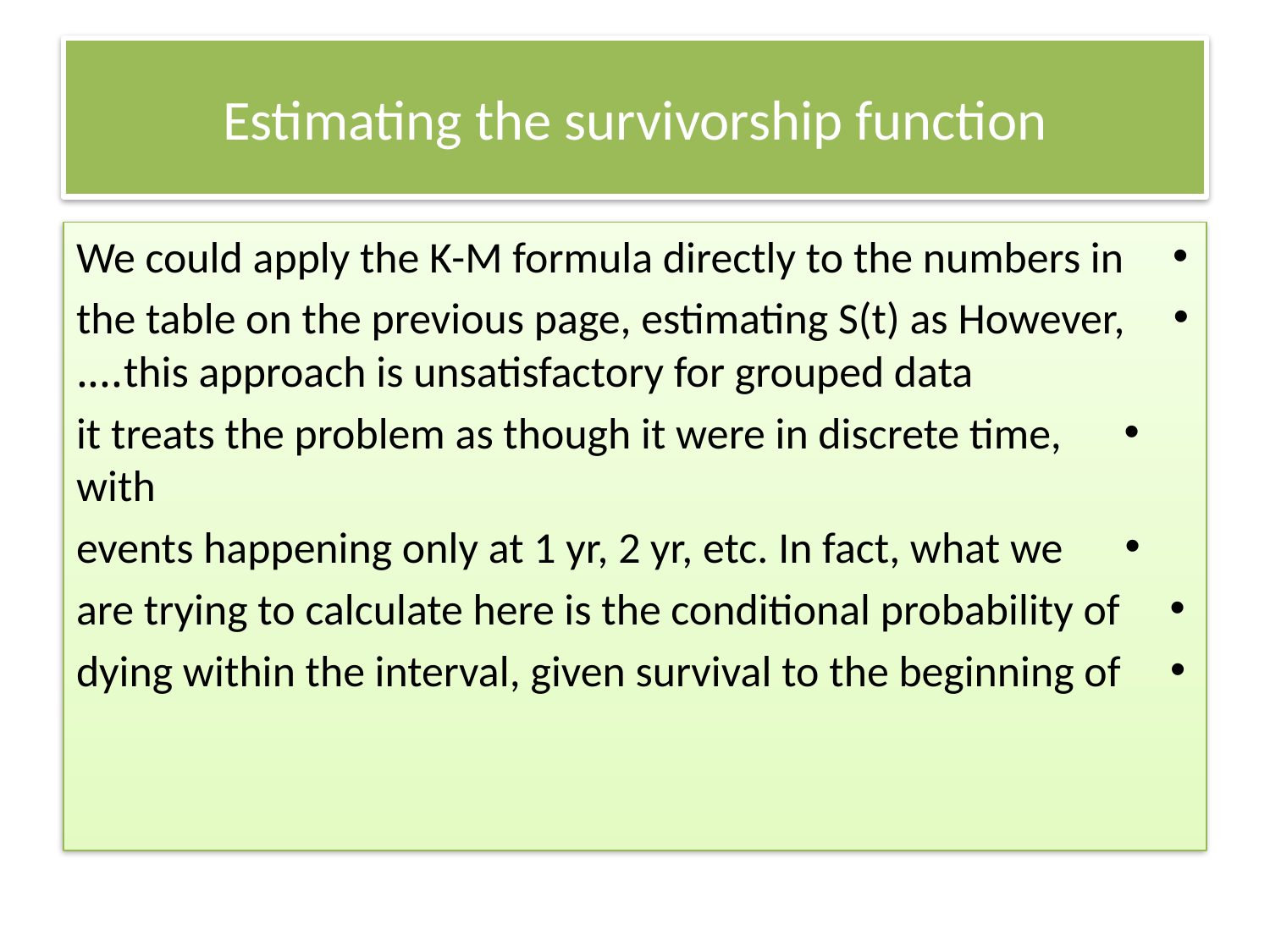

# Estimating the survivorship function
We could apply the K-M formula directly to the numbers in
the table on the previous page, estimating S(t) as However, this approach is unsatisfactory for grouped data....
it treats the problem as though it were in discrete time, with
events happening only at 1 yr, 2 yr, etc. In fact, what we
are trying to calculate here is the conditional probability of
dying within the interval, given survival to the beginning of